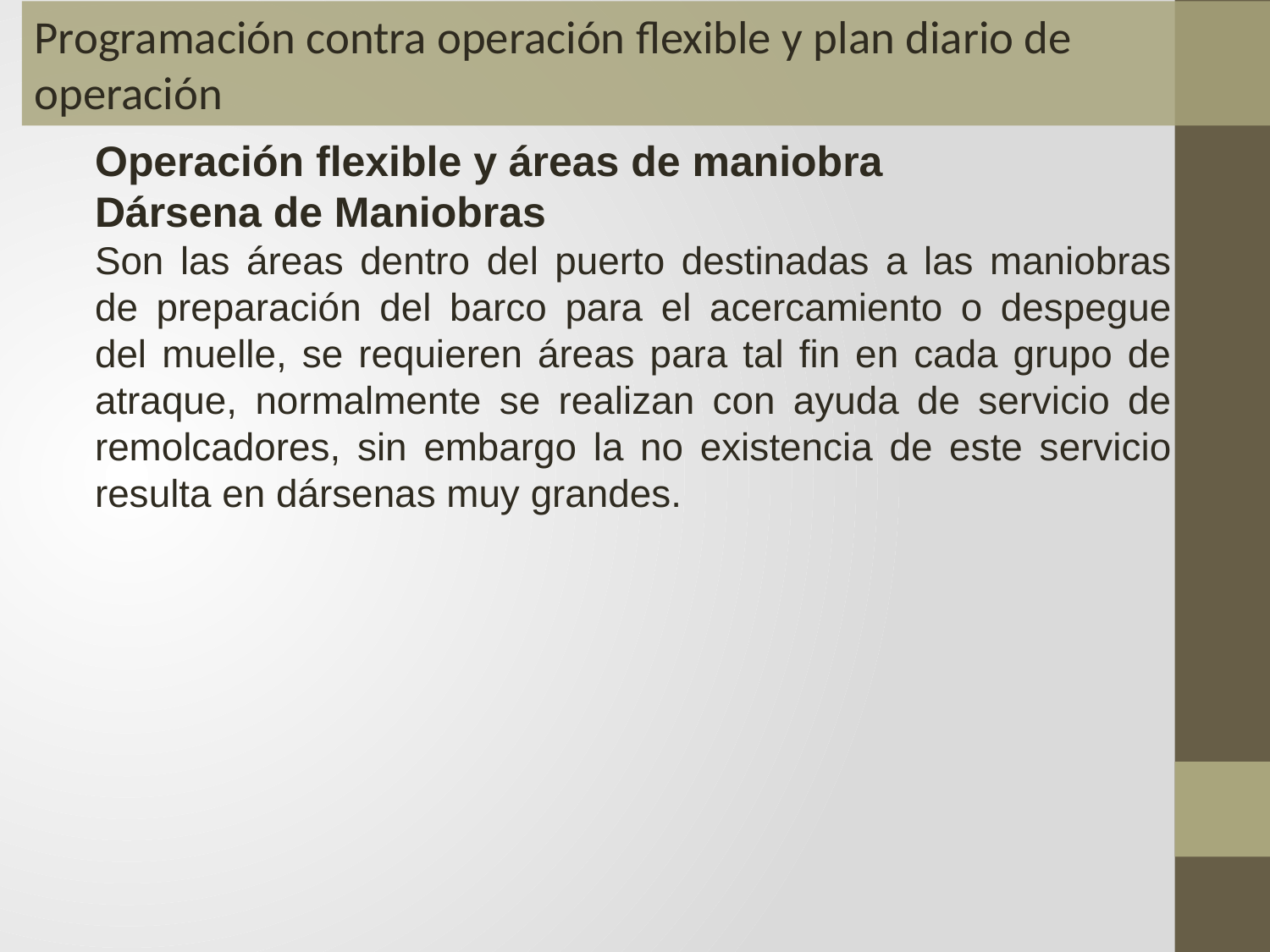

Programación contra operación flexible y plan diario de operación
Operación flexible y áreas de maniobra
Dársena de Maniobras
Son las áreas dentro del puerto destinadas a las maniobras de preparación del barco para el acercamiento o despegue del muelle, se requieren áreas para tal fin en cada grupo de atraque, normalmente se realizan con ayuda de servicio de remolcadores, sin embargo la no existencia de este servicio resulta en dársenas muy grandes.